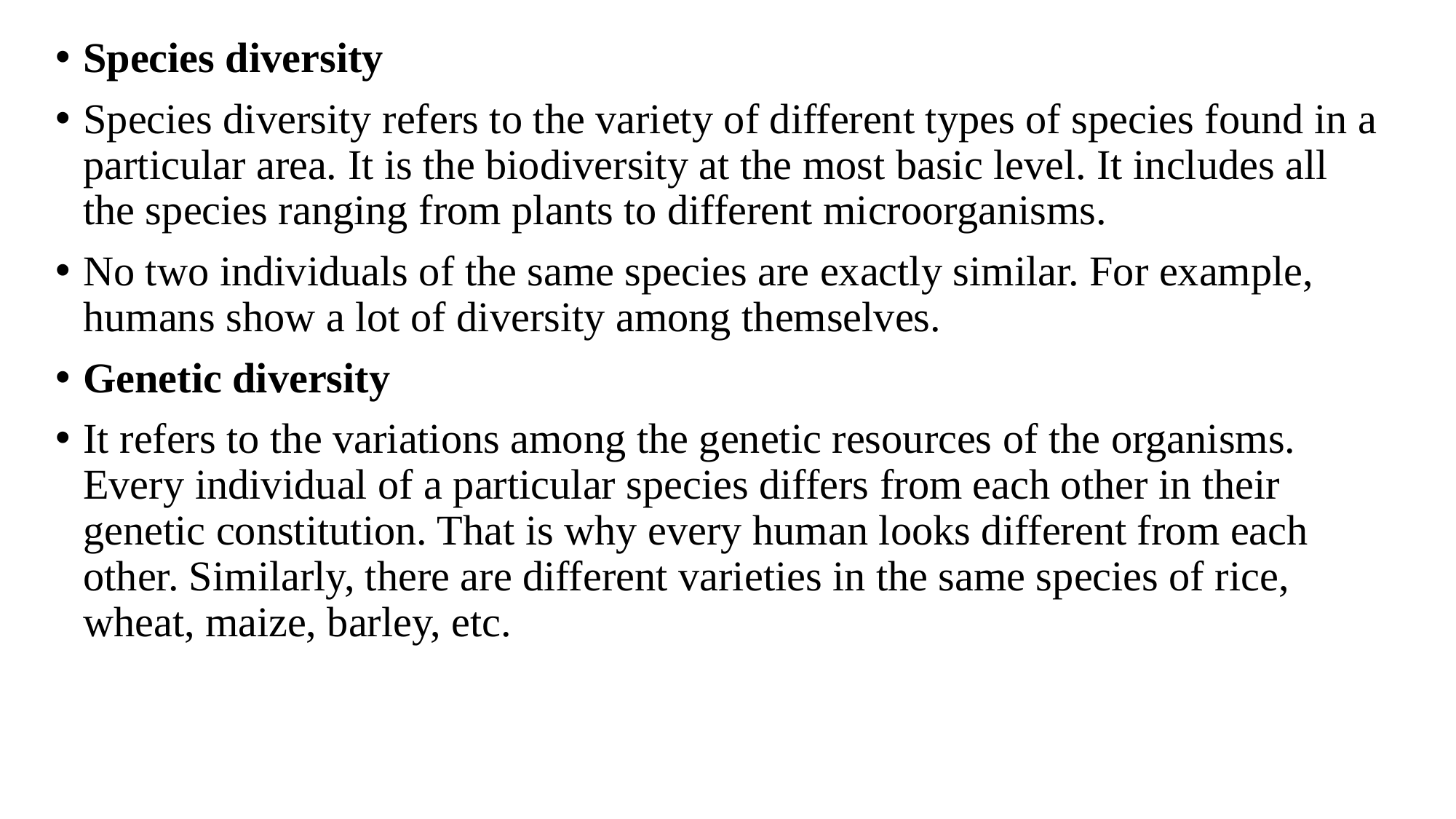

Species diversity
Species diversity refers to the variety of different types of species found in a particular area. It is the biodiversity at the most basic level. It includes all the species ranging from plants to different microorganisms.
No two individuals of the same species are exactly similar. For example, humans show a lot of diversity among themselves.
Genetic diversity
It refers to the variations among the genetic resources of the organisms. Every individual of a particular species differs from each other in their genetic constitution. That is why every human looks different from each other. Similarly, there are different varieties in the same species of rice, wheat, maize, barley, etc.